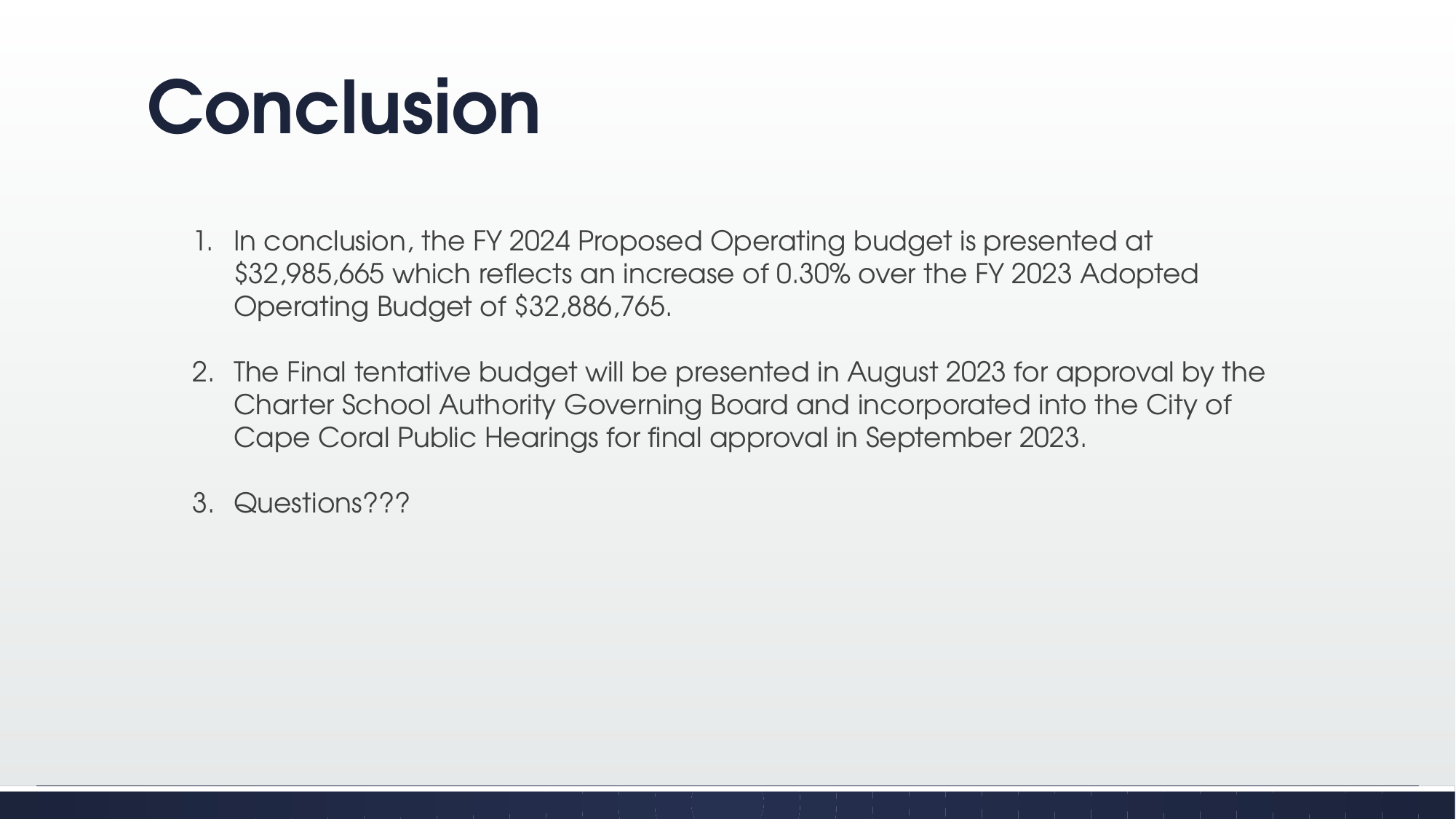

# Conclusion
In conclusion, the FY 2024 Proposed Operating budget is presented at $32,985,665 which reflects an increase of 0.30% over the FY 2023 Adopted Operating Budget of $32,886,765.

The Final tentative budget will be presented in August 2023 for approval by the Charter School Authority Governing Board and incorporated into the City of Cape Coral Public Hearings for final approval in September 2023.

Questions???